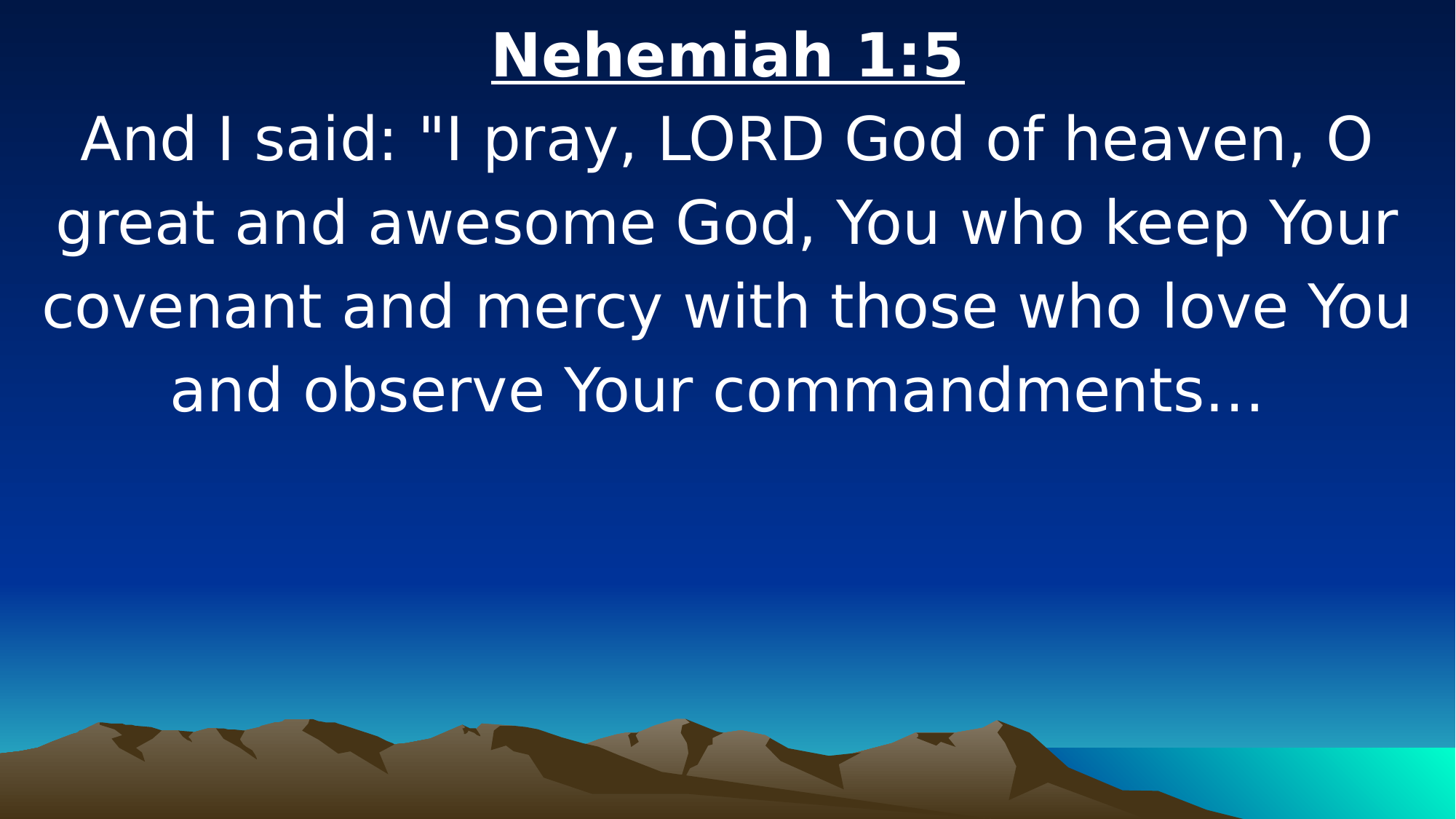

Nehemiah 1:5
And I said: "I pray, LORD God of heaven, O great and awesome God, You who keep Your covenant and mercy with those who love You and observe Your commandments…